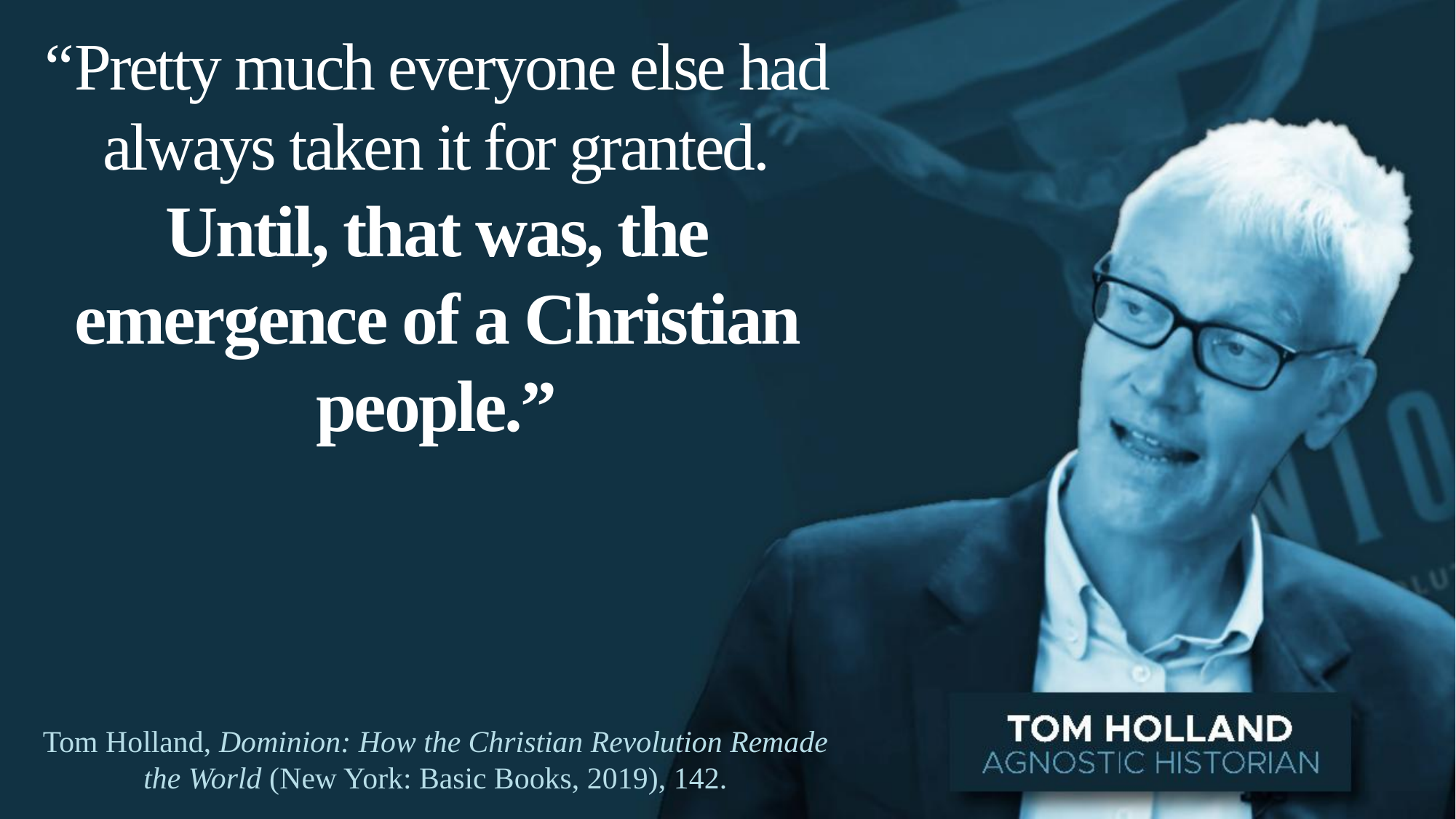

“Pretty much everyone else had always taken it for granted.
Until, that was, the emergence of a Christian people.”
Tom Holland, Dominion: How the Christian Revolution Remade the World (New York: Basic Books, 2019), 142.